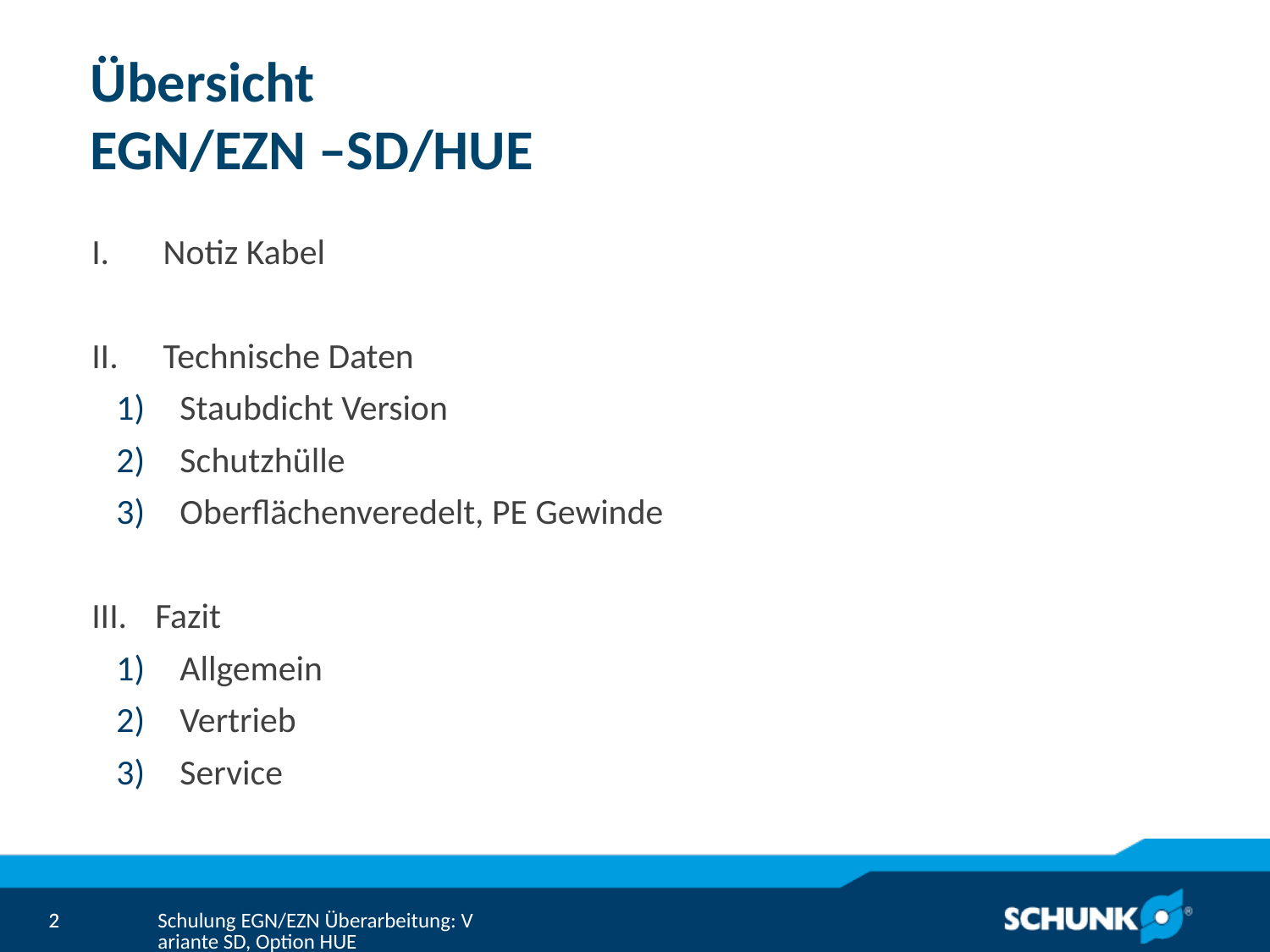

# Übersicht EGN/EZN –SD/HUE
Notiz Kabel

Technische Daten
Staubdicht Version
Schutzhülle
Oberflächenveredelt, PE Gewinde

Fazit
Allgemein
Vertrieb
Service
Schulung EGN/EZN Überarbeitung: Variante SD, Option HUE
2